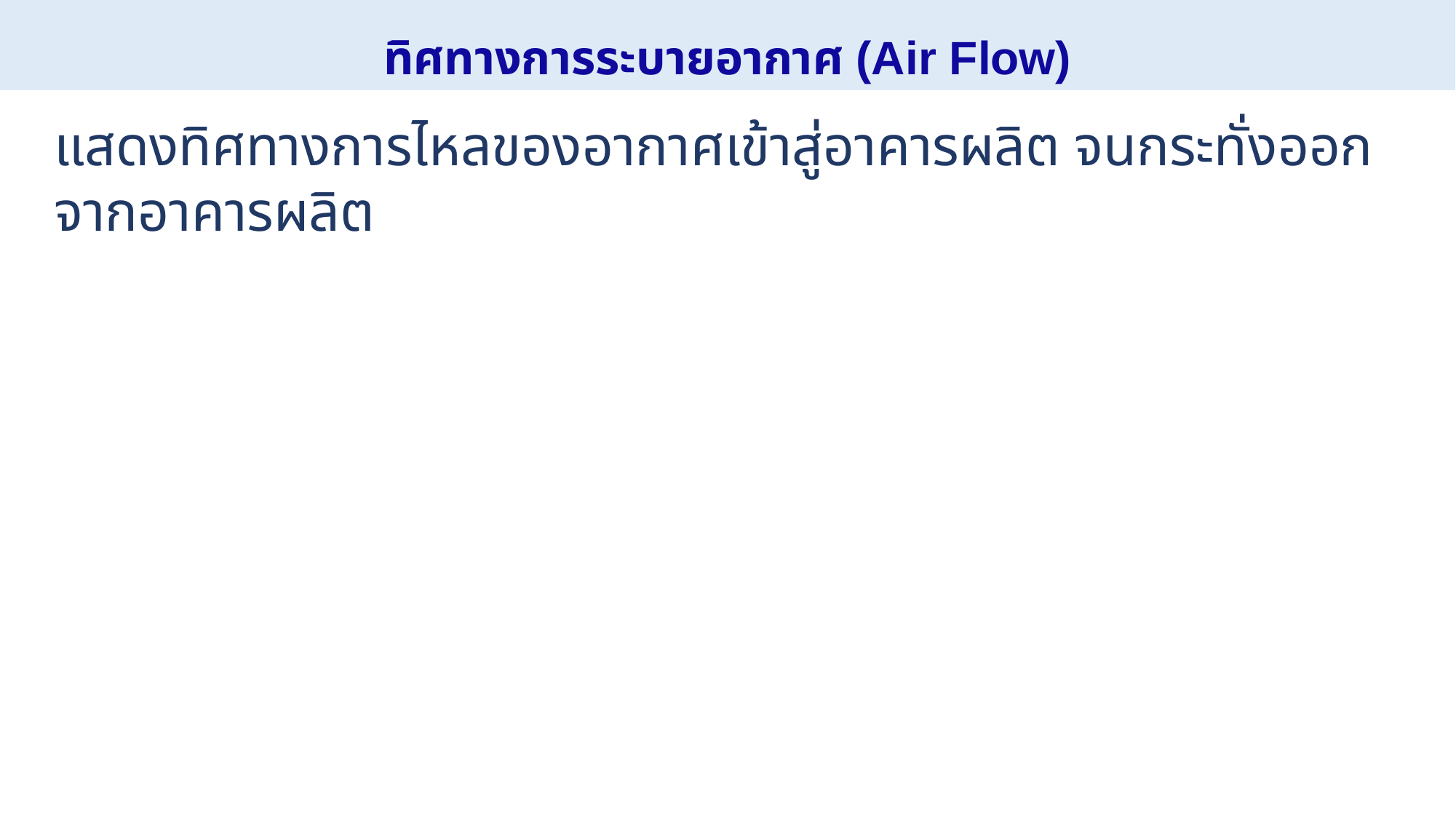

# ทิศทางการระบายอากาศ (Air Flow)
แสดงทิศทางการไหลของอากาศเข้าสู่อาคารผลิต จนกระทั่งออกจากอาคารผลิต